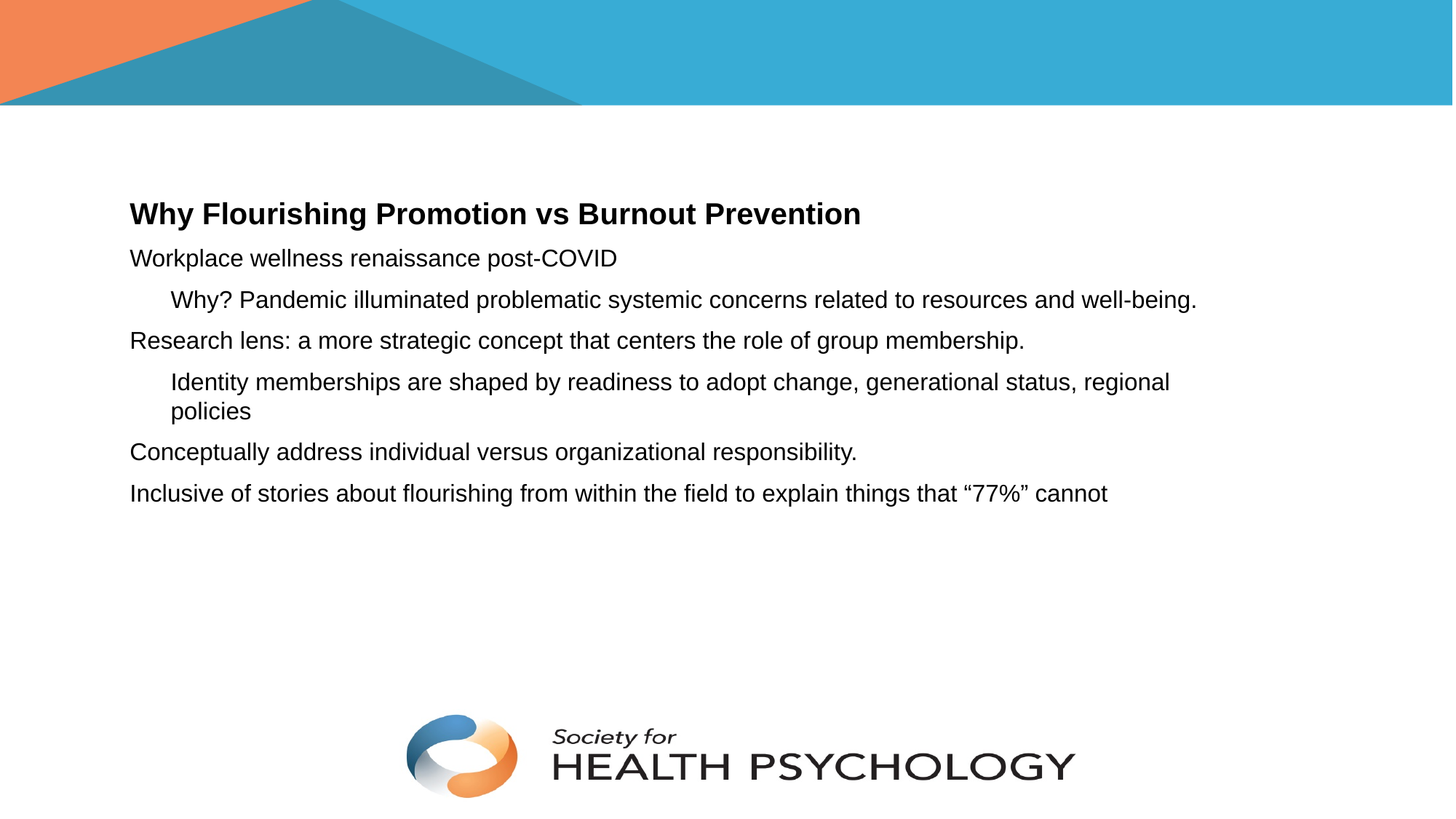

#

Why Flourishing Promotion vs Burnout Prevention
Workplace wellness renaissance post-COVID
	Why? Pandemic illuminated problematic systemic concerns related to resources and well-being.
Research lens: a more strategic concept that centers the role of group membership.
	Identity memberships are shaped by readiness to adopt change, generational status, regional policies
Conceptually address individual versus organizational responsibility.
Inclusive of stories about flourishing from within the field to explain things that “77%” cannot